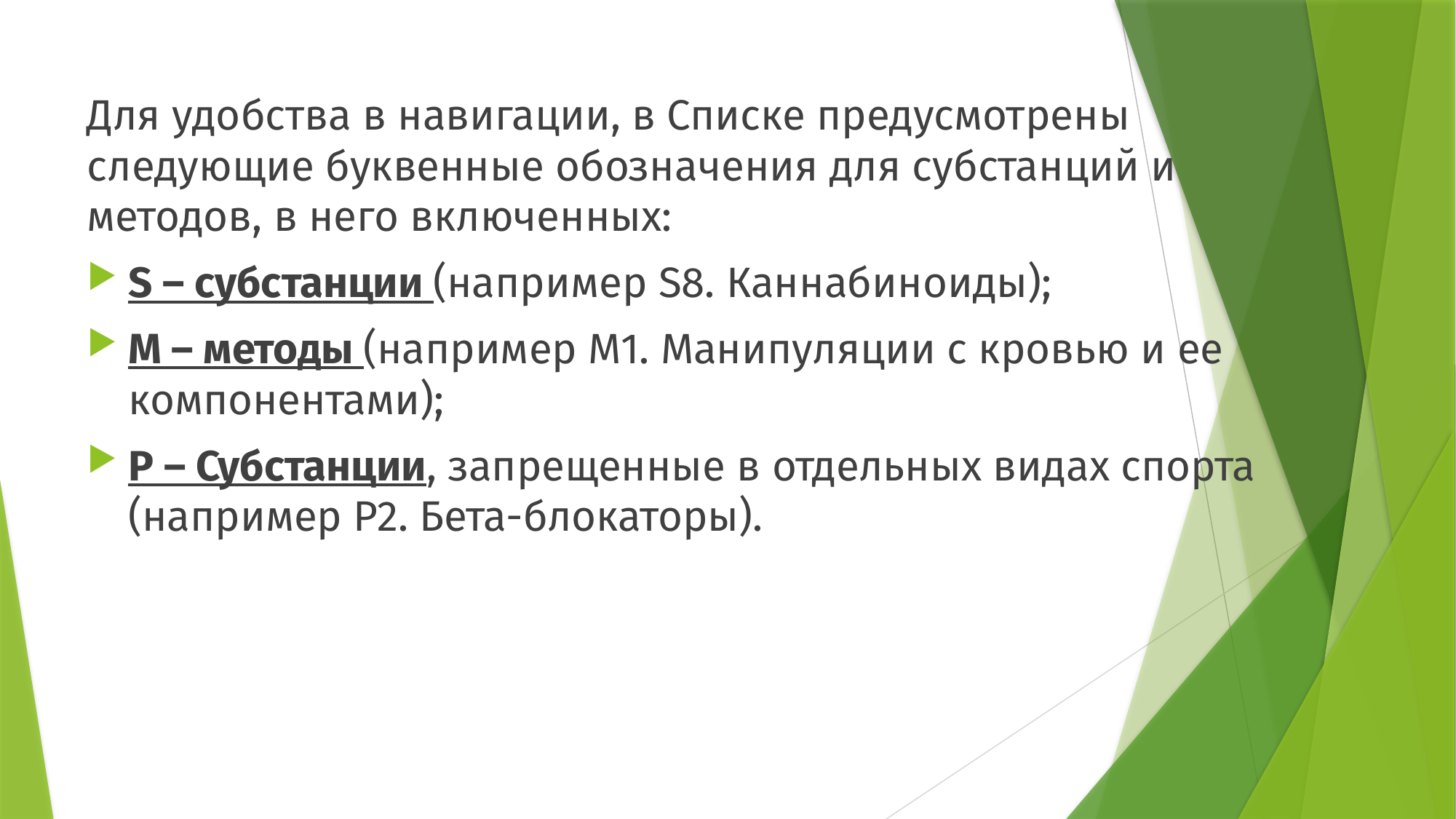

Для удобства в навигации, в Списке предусмотрены следующие буквенные обозначения для субстанций и методов, в него включенных:
S – субстанции (например S8. Каннабиноиды);
M – методы (например M1. Манипуляции с кровью и ее компонентами);
P – Субстанции, запрещенные в отдельных видах спорта (например P2. Бета-блокаторы).